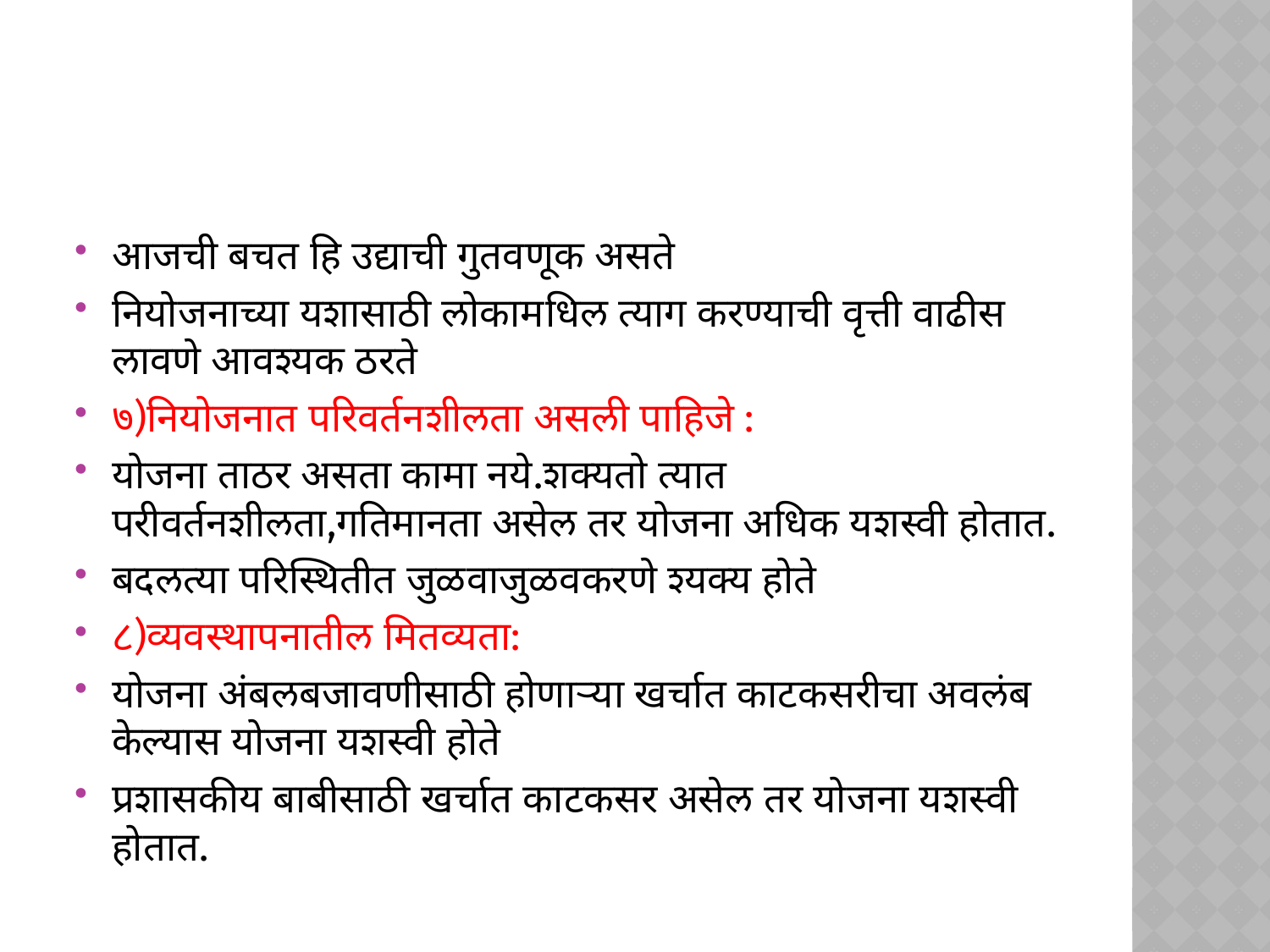

#
आजची बचत हि उद्याची गुतवणूक असते
नियोजनाच्या यशासाठी लोकामधिल त्याग करण्याची वृत्ती वाढीस लावणे आवश्यक ठरते
७)नियोजनात परिवर्तनशीलता असली पाहिजे :
योजना ताठर असता कामा नये.शक्यतो त्यात परीवर्तनशीलता,गतिमानता असेल तर योजना अधिक यशस्वी होतात.
बदलत्या परिस्थितीत जुळवाजुळवकरणे श्यक्य होते
८)व्यवस्थापनातील मितव्यता:
योजना अंबलबजावणीसाठी होणाऱ्या खर्चात काटकसरीचा अवलंब केल्यास योजना यशस्वी होते
प्रशासकीय बाबीसाठी खर्चात काटकसर असेल तर योजना यशस्वी होतात.